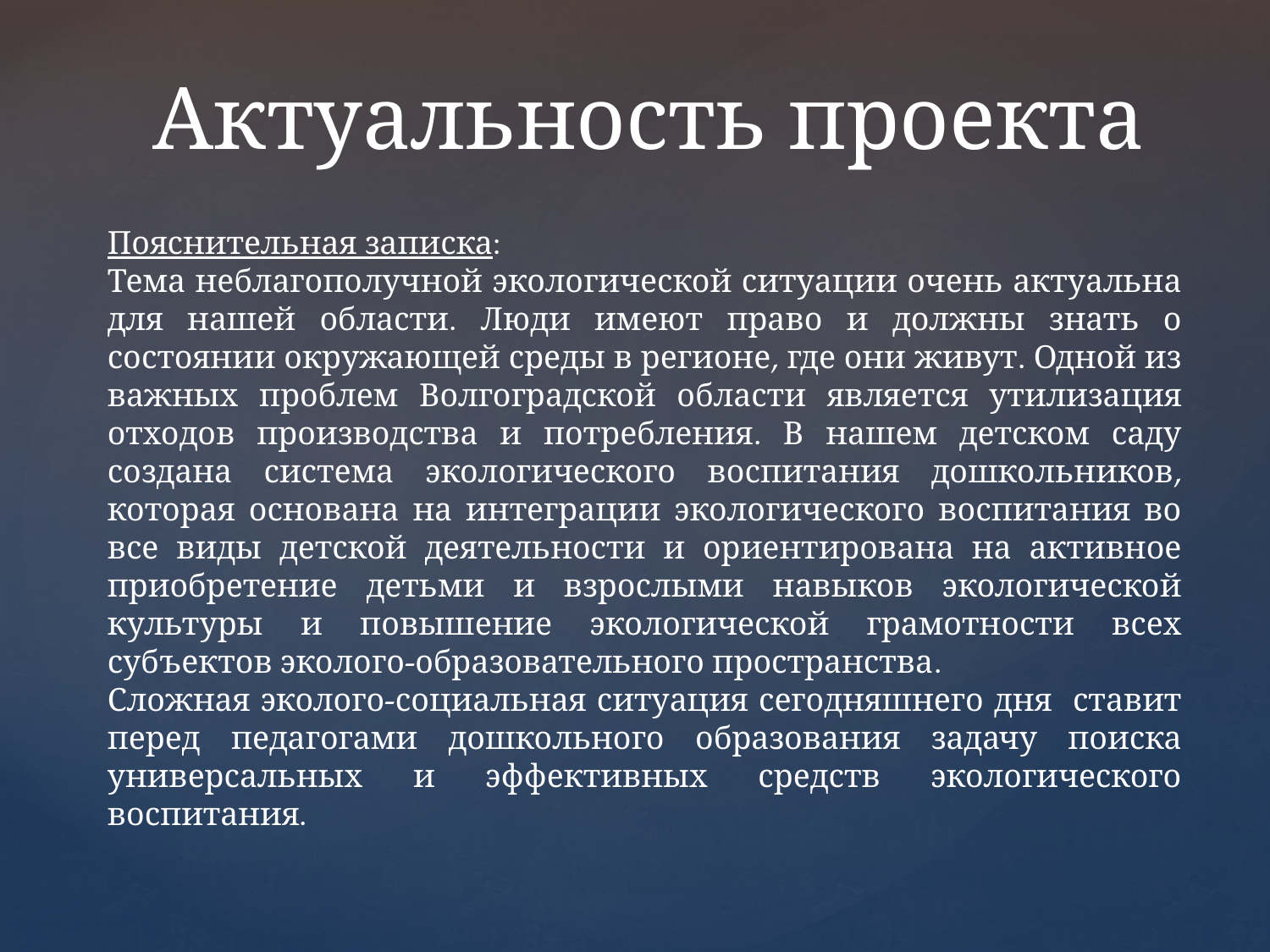

# Актуальность проекта
Пояснительная записка:
Тема неблагополучной экологической ситуации очень актуальна для нашей области. Люди имеют право и должны знать о состоянии окружающей среды в регионе, где они живут. Одной из важных проблем Волгоградской области является утилизация отходов производства и потребления. В нашем детском саду создана система экологического воспитания дошкольников, которая основана на интеграции экологического воспитания во все виды детской деятельности и ориентирована на активное приобретение детьми и взрослыми навыков экологической культуры и повышение экологической грамотности всех субъектов эколого-образовательного пространства.
Сложная эколого-социальная ситуация сегодняшнего дня  ставит перед педагогами дошкольного образования задачу поиска универсальных и эффективных средств экологического воспитания.